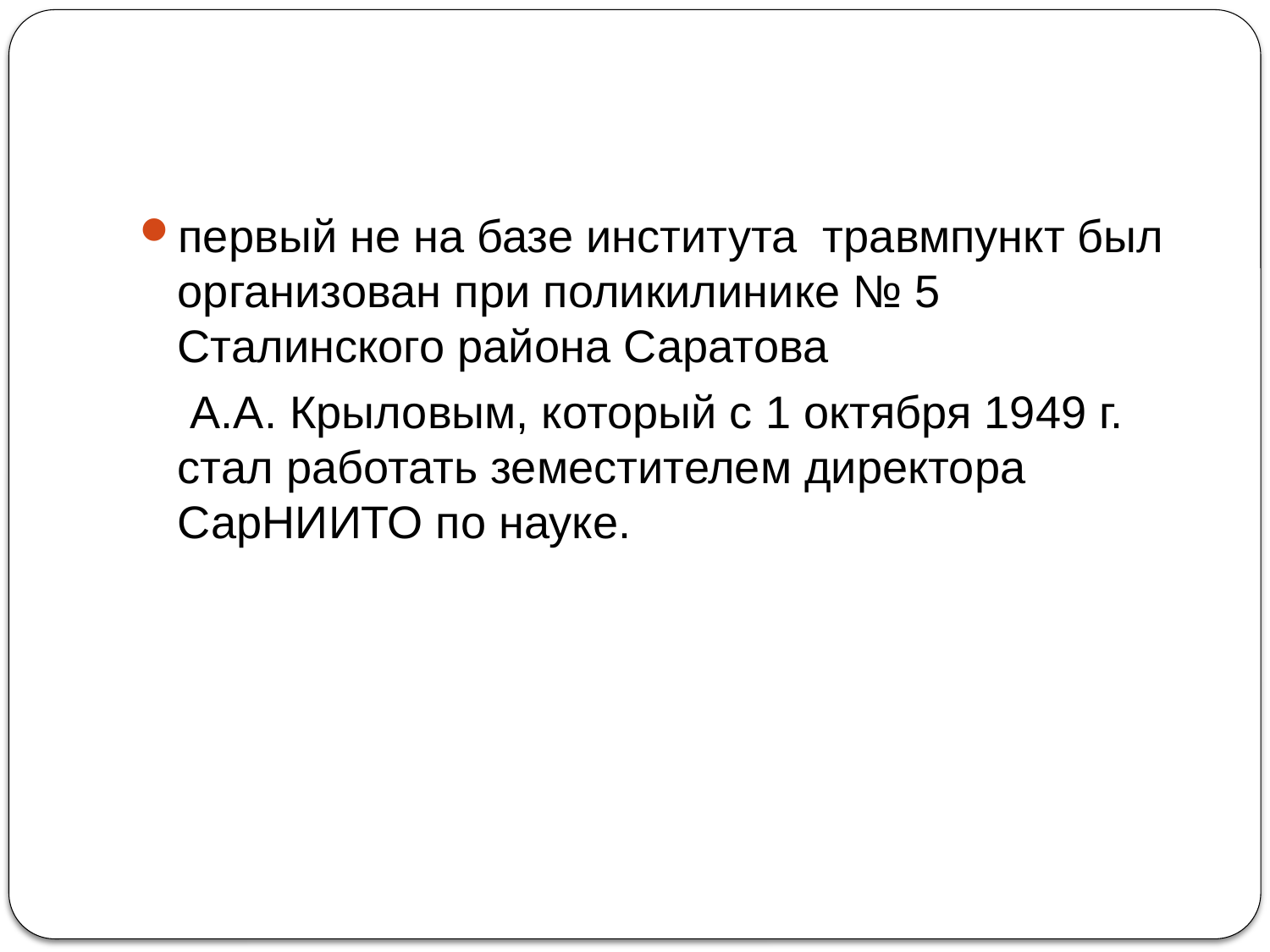

первый не на базе института  травмпункт был организован при поликилинике № 5 Сталинского района Саратова
    А.А. Крыловым, который с 1 октября 1949 г. стал работать земестителем директора СарНИИТО по науке.